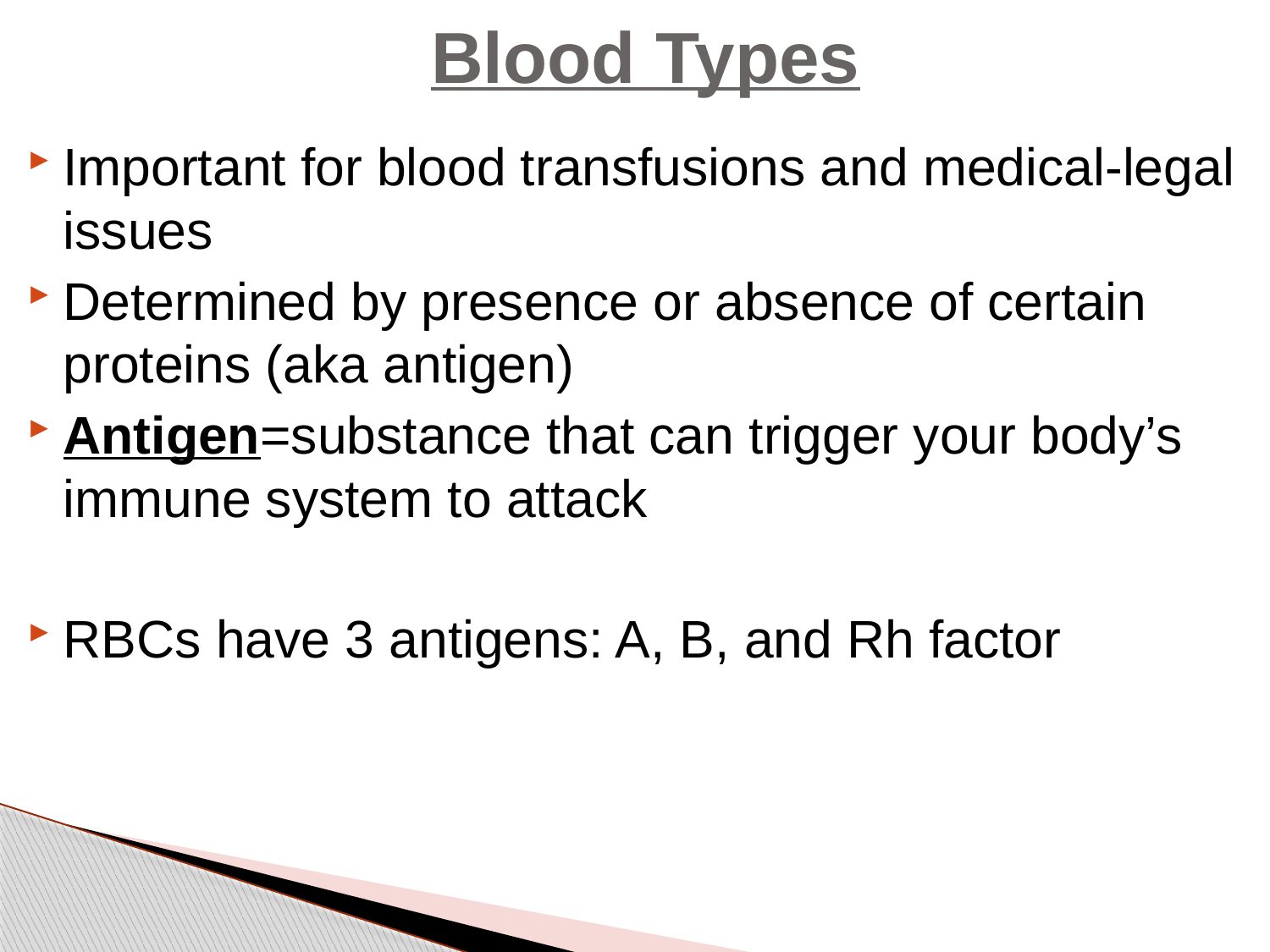

# Blood Types
Important for blood transfusions and medical-legal issues
Determined by presence or absence of certain proteins (aka antigen)
Antigen=substance that can trigger your body’s immune system to attack

RBCs have 3 antigens: A, B, and Rh factor